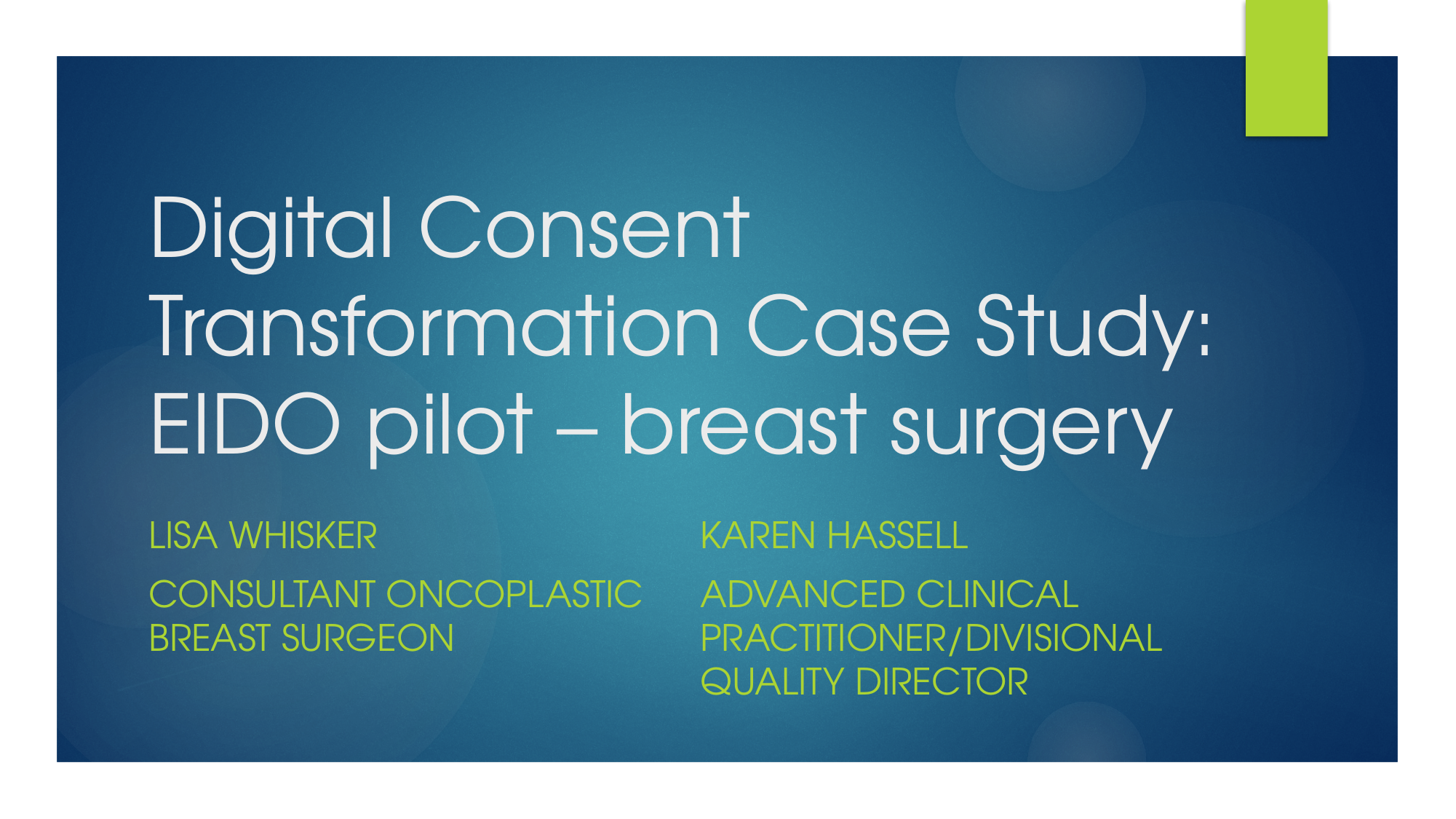

# Digital Consent Transformation Case Study: EIDO pilot – breast surgery
Lisa Whisker
Consultant Oncoplastic Breast Surgeon
KAREN HASSELL
ADVANCED CLINICAL PRactitioner/Divisional Quality Director